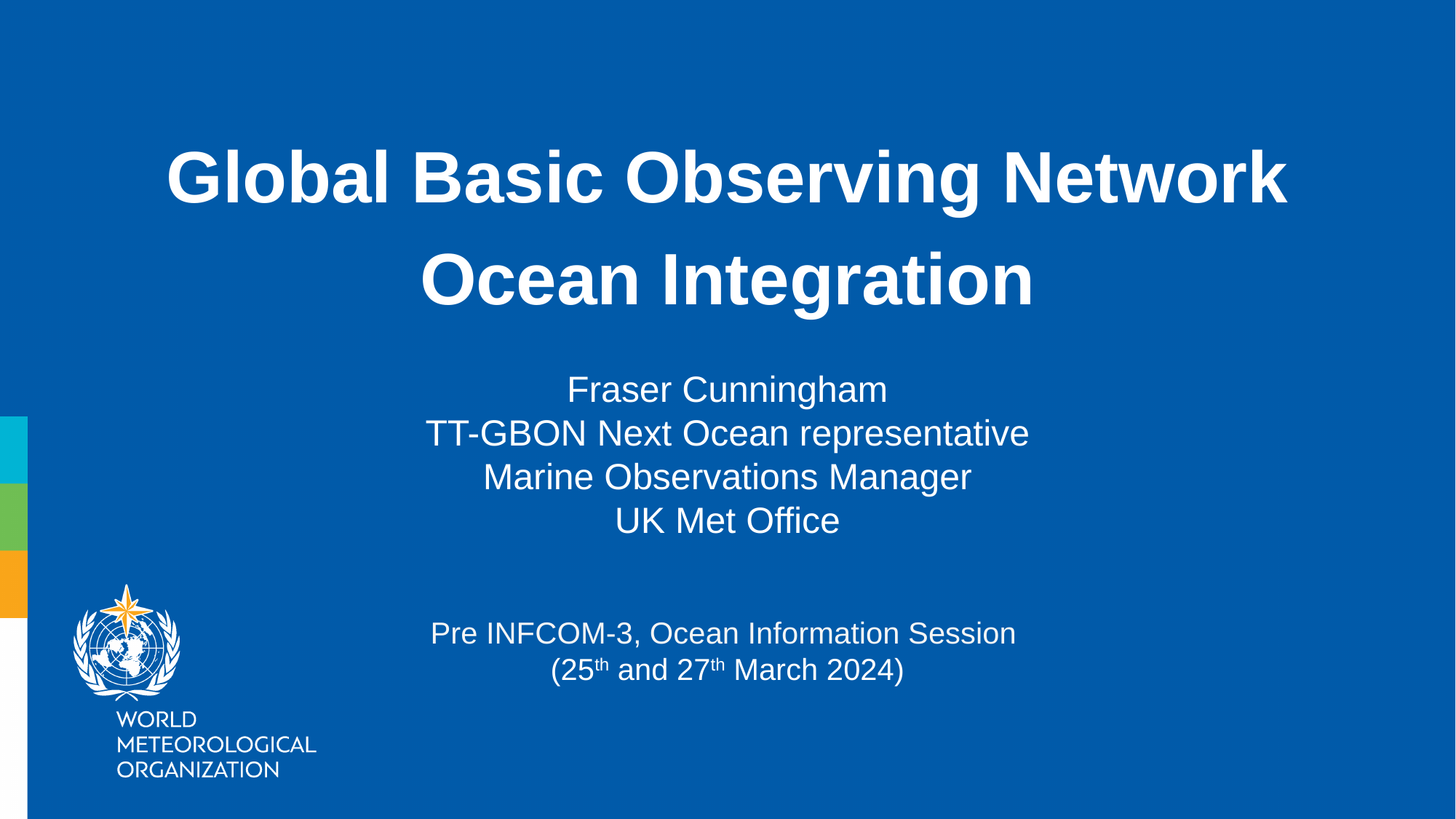

Global Basic Observing Network

Ocean Integration
Fraser Cunningham
TT-GBON Next Ocean representative
Marine Observations Manager
UK Met Office

Pre INFCOM-3, Ocean Information Session
(25th and 27th March 2024)